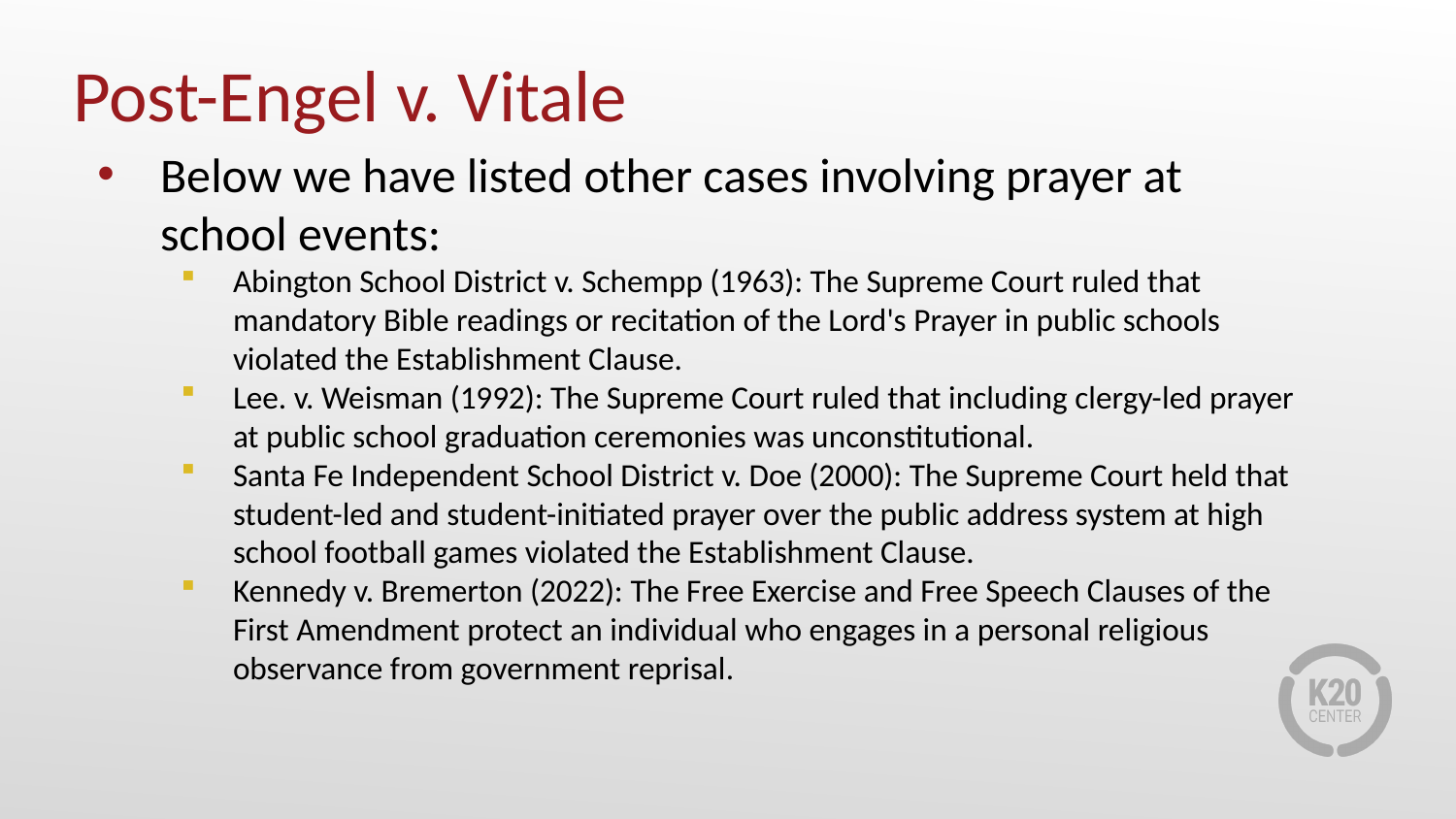

# Post-Engel v. Vitale
Below we have listed other cases involving prayer at school events:
Abington School District v. Schempp (1963): The Supreme Court ruled that mandatory Bible readings or recitation of the Lord's Prayer in public schools violated the Establishment Clause.
Lee. v. Weisman (1992): The Supreme Court ruled that including clergy-led prayer at public school graduation ceremonies was unconstitutional.
Santa Fe Independent School District v. Doe (2000): The Supreme Court held that student-led and student-initiated prayer over the public address system at high school football games violated the Establishment Clause.
Kennedy v. Bremerton (2022): The Free Exercise and Free Speech Clauses of the First Amendment protect an individual who engages in a personal religious observance from government reprisal.